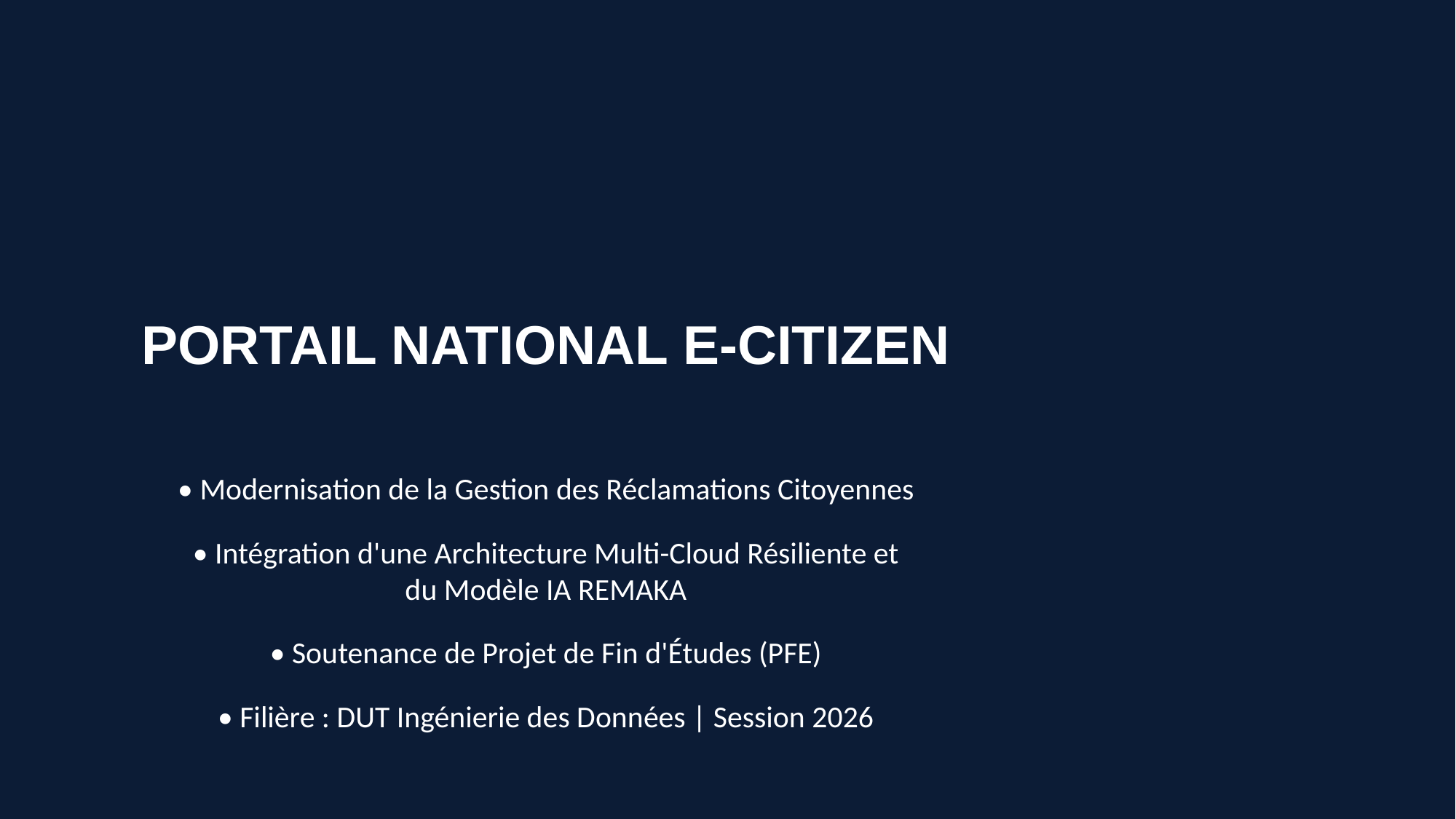

# PORTAIL NATIONAL E-CITIZEN
• Modernisation de la Gestion des Réclamations Citoyennes
• Intégration d'une Architecture Multi-Cloud Résiliente et du Modèle IA REMAKA
• Soutenance de Projet de Fin d'Études (PFE)
• Filière : DUT Ingénierie des Données | Session 2026